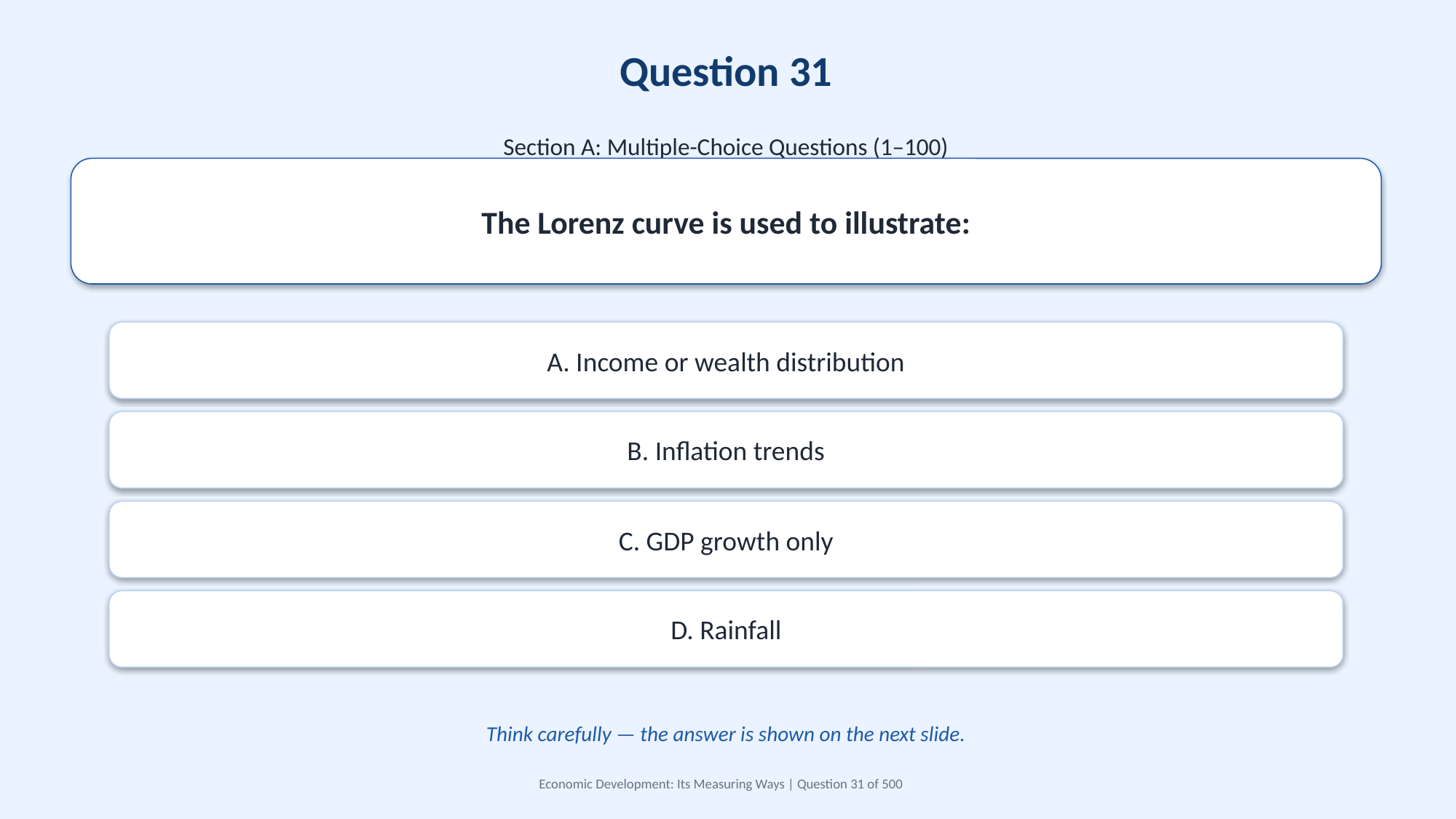

Question 31
Section A: Multiple-Choice Questions (1–100)
The Lorenz curve is used to illustrate:
A. Income or wealth distribution
B. Inflation trends
C. GDP growth only
D. Rainfall
Think carefully — the answer is shown on the next slide.
Economic Development: Its Measuring Ways | Question 31 of 500